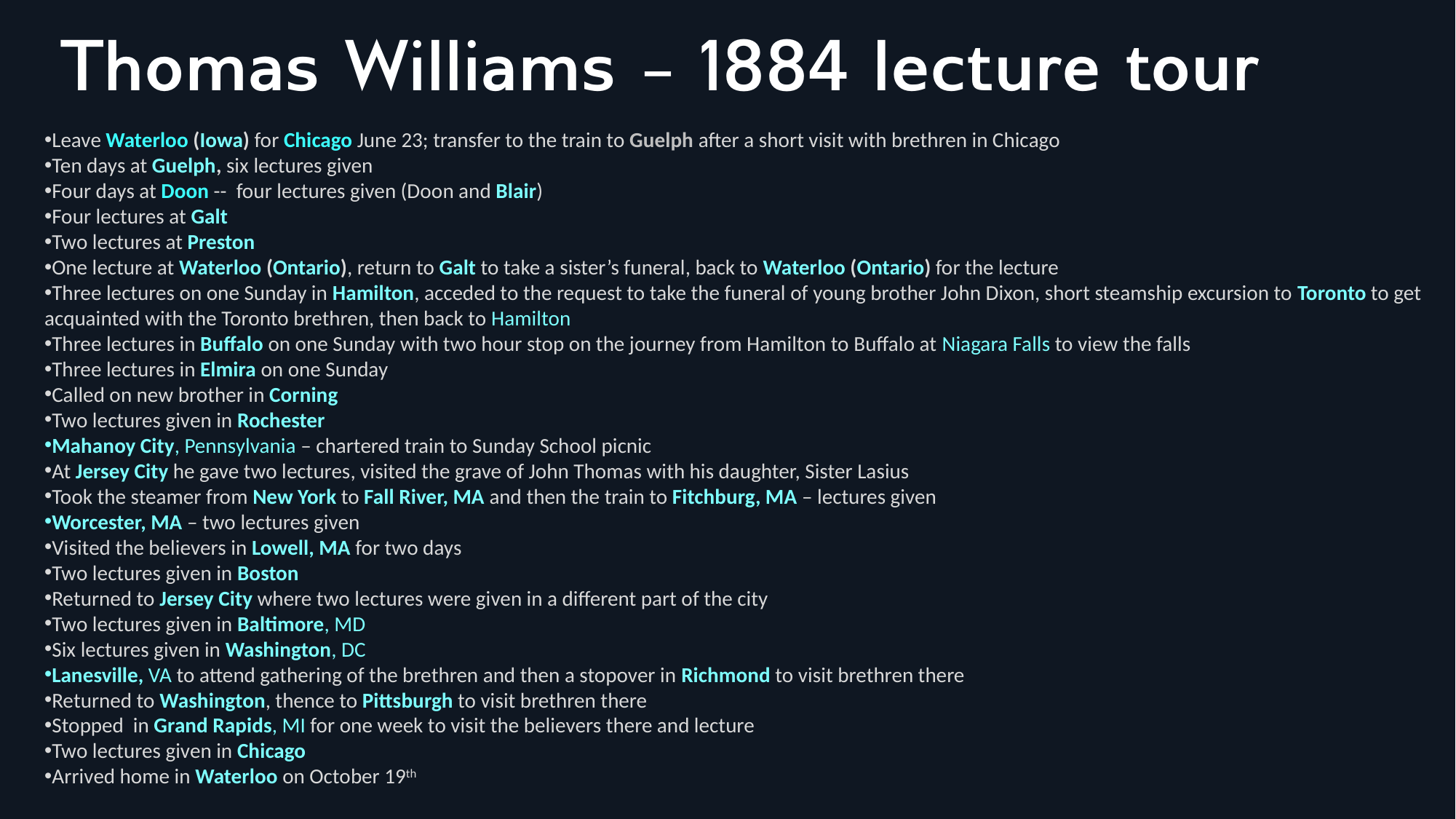

# Thomas Williams – 1884 lecture tour
Leave Waterloo (Iowa) for Chicago June 23; transfer to the train to Guelph after a short visit with brethren in Chicago
Ten days at Guelph, six lectures given
Four days at Doon --  four lectures given (Doon and Blair)
Four lectures at Galt
Two lectures at Preston
One lecture at Waterloo (Ontario), return to Galt to take a sister’s funeral, back to Waterloo (Ontario) for the lecture
Three lectures on one Sunday in Hamilton, acceded to the request to take the funeral of young brother John Dixon, short steamship excursion to Toronto to get acquainted with the Toronto brethren, then back to Hamilton
Three lectures in Buffalo on one Sunday with two hour stop on the journey from Hamilton to Buffalo at Niagara Falls to view the falls
Three lectures in Elmira on one Sunday
Called on new brother in Corning
Two lectures given in Rochester
Mahanoy City, Pennsylvania – chartered train to Sunday School picnic
At Jersey City he gave two lectures, visited the grave of John Thomas with his daughter, Sister Lasius
Took the steamer from New York to Fall River, MA and then the train to Fitchburg, MA – lectures given
Worcester, MA – two lectures given
Visited the believers in Lowell, MA for two days
Two lectures given in Boston
Returned to Jersey City where two lectures were given in a different part of the city
Two lectures given in Baltimore, MD
Six lectures given in Washington, DC
Lanesville, VA to attend gathering of the brethren and then a stopover in Richmond to visit brethren there
Returned to Washington, thence to Pittsburgh to visit brethren there
Stopped  in Grand Rapids, MI for one week to visit the believers there and lecture
Two lectures given in Chicago
Arrived home in Waterloo on October 19th